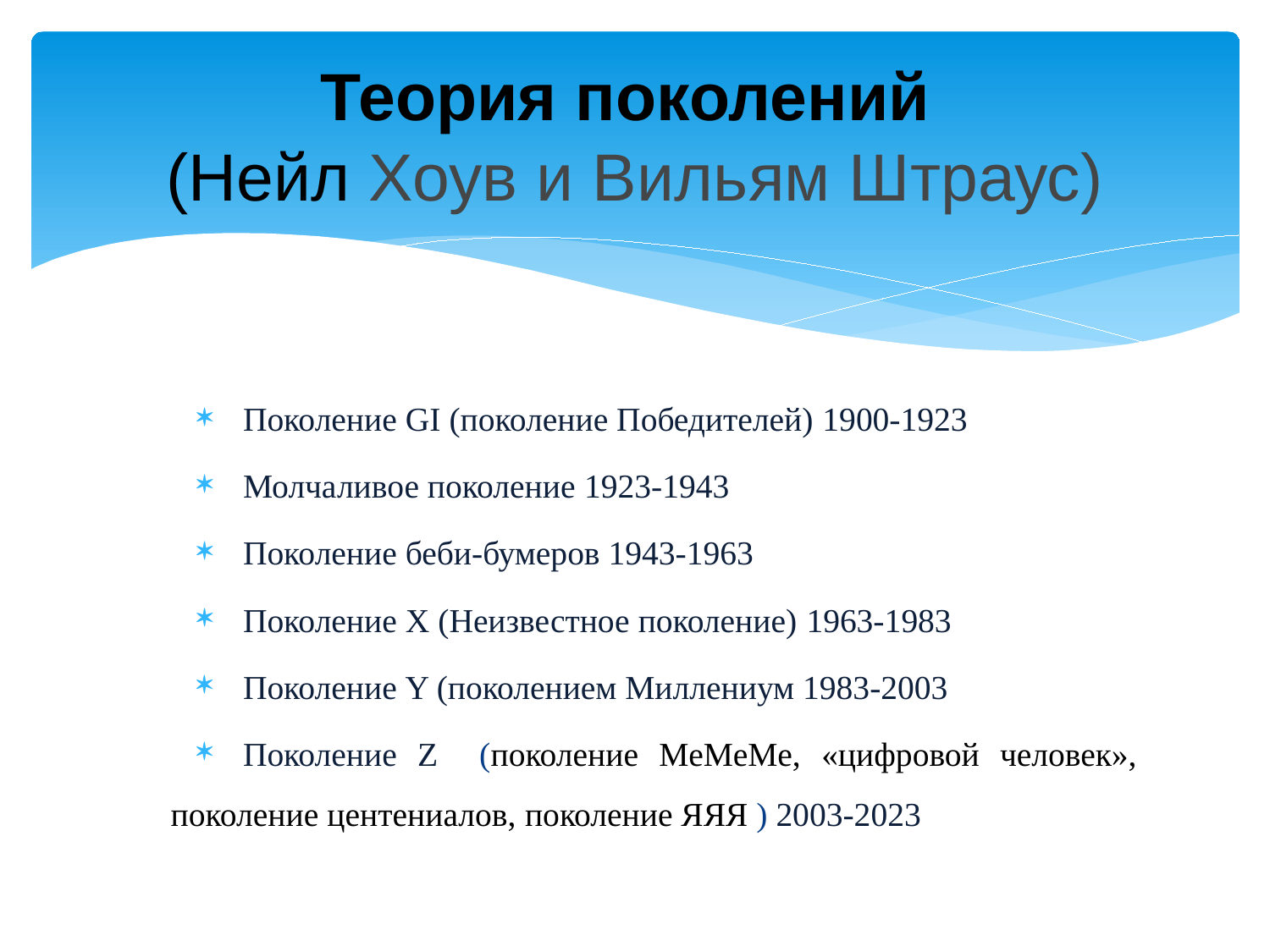

# Теория поколений (Нейл Хоув и Вильям Штраус)
Поколение GI (поколение Победителей) 1900-1923
Молчаливое поколение 1923-1943
Поколение беби-бумеров 1943-1963
Поколение Х (Неизвестное поколение) 1963-1983
Поколение Y (поколением Миллениум 1983-2003
Поколение Z  (поколение MeMeMe, «цифровой человек», поколение центениалов, поколение ЯЯЯ ) 2003-2023